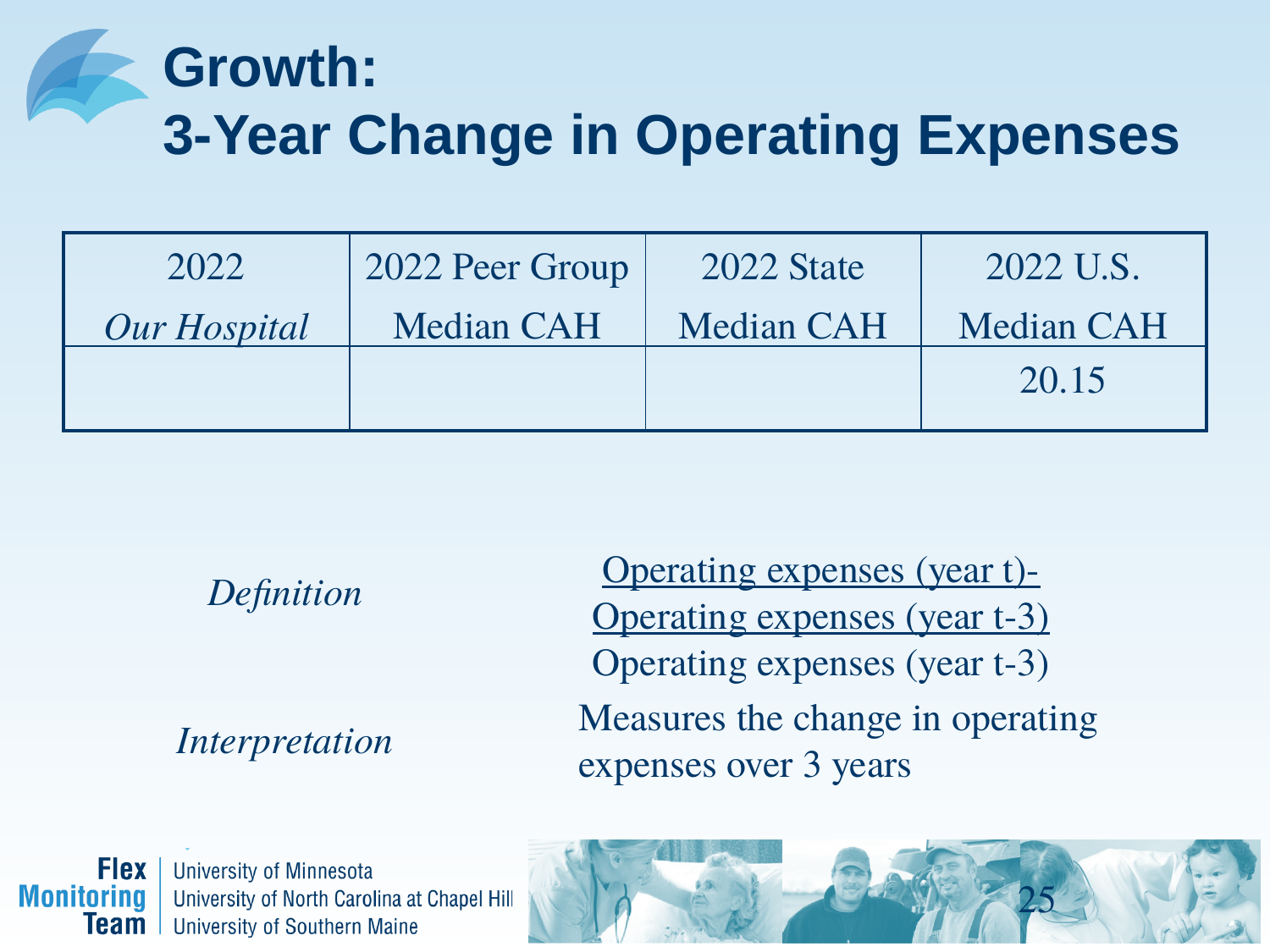

# Growth: 3-Year Change in Operating Expenses
| 2022 Our Hospital | 2022 Peer Group Median CAH | 2022 State Median CAH | 2022 U.S. Median CAH |
| --- | --- | --- | --- |
|  |  |  | 20.15 |
Operating expenses (year t)- Operating expenses (year t-3)
Operating expenses (year t-3)
Definition
Measures the change in operating expenses over 3 years
Interpretation
25